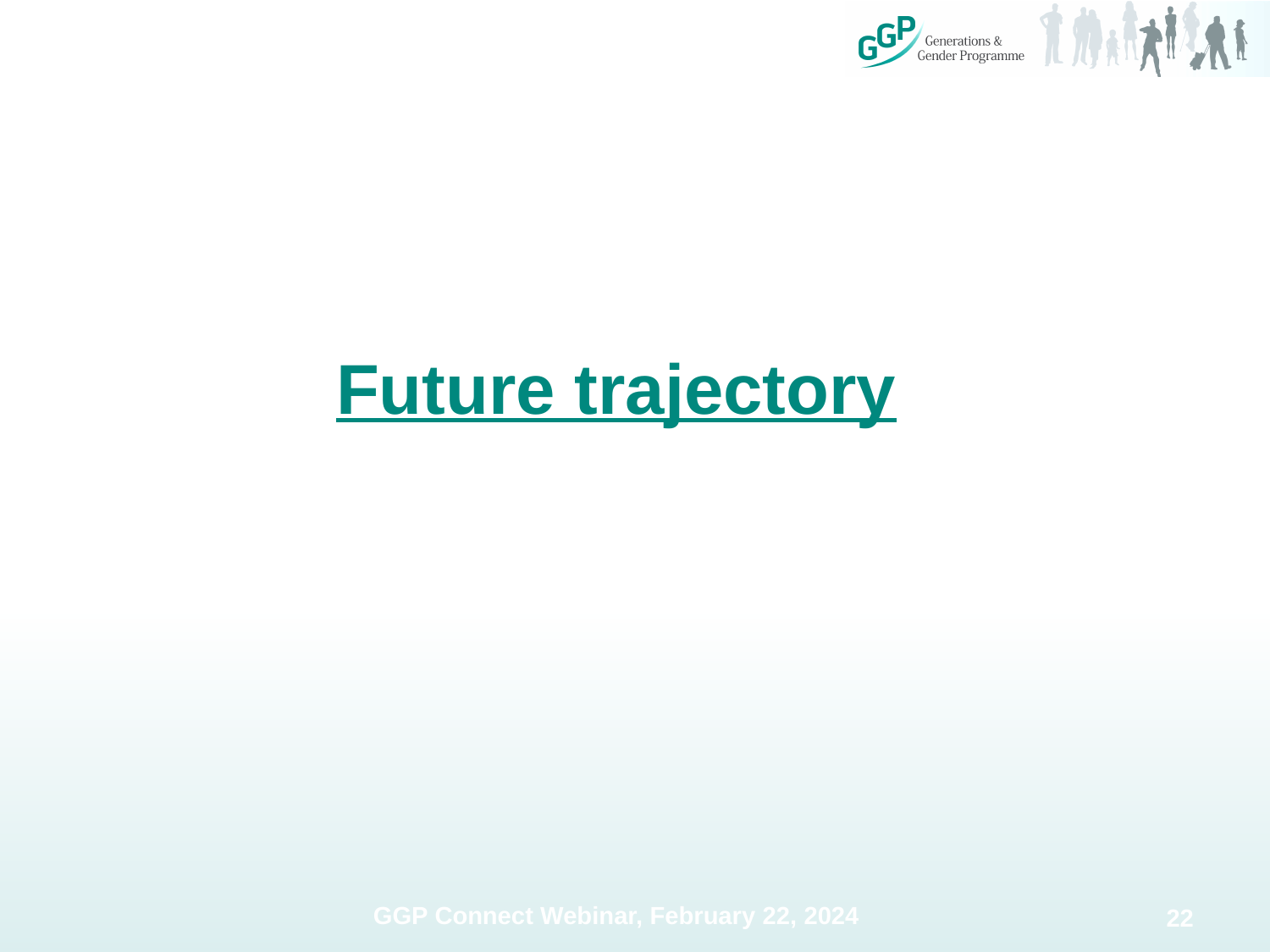

# Future trajectory
GGP Connect Webinar, February 22, 2024
22